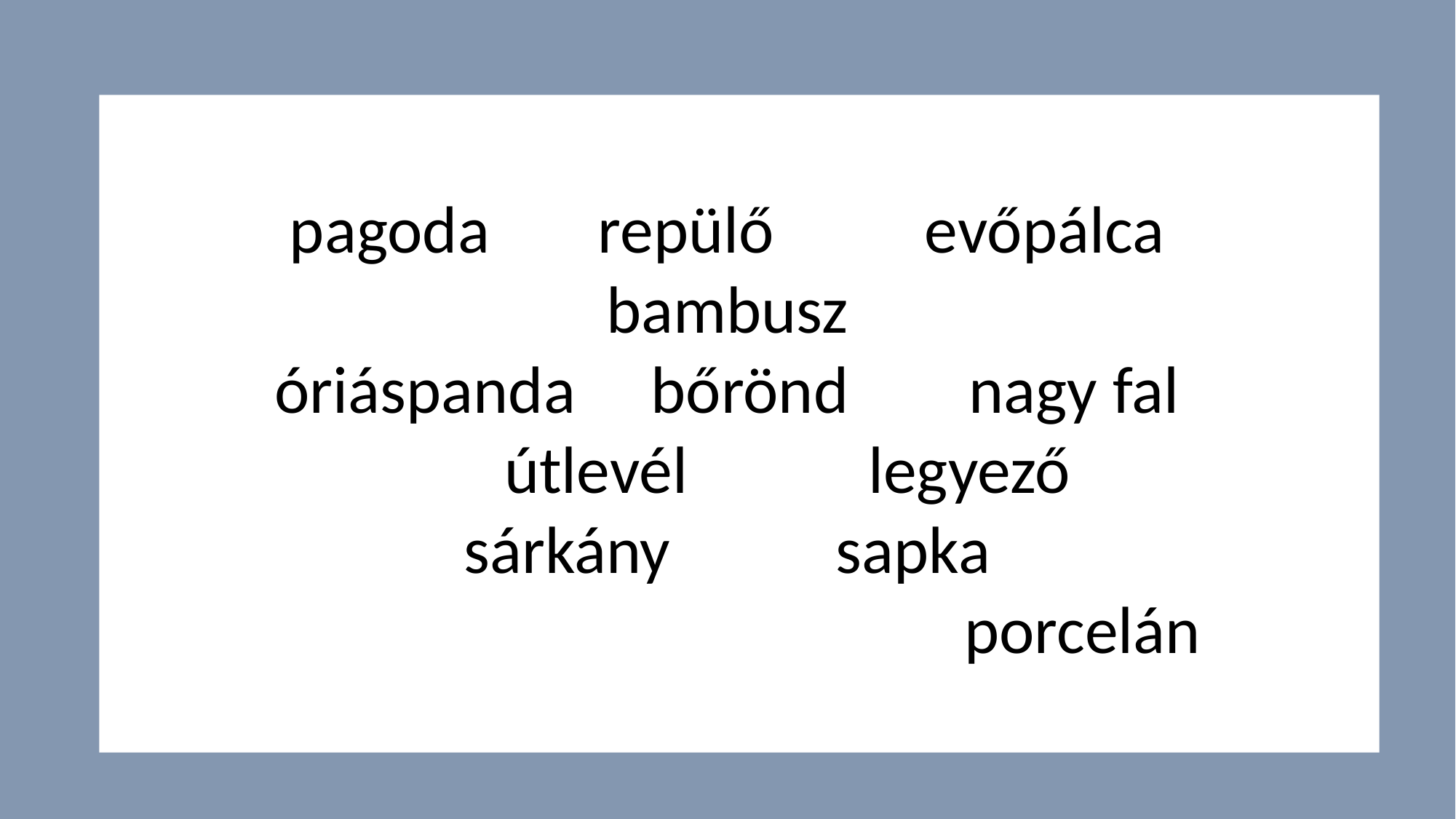

pagoda	      repülő          evőpálca bambusz
óriáspanda     bőrönd        nagy fal
        útlevél            legyező
sárkány           sapka
                                               porcelán

# F